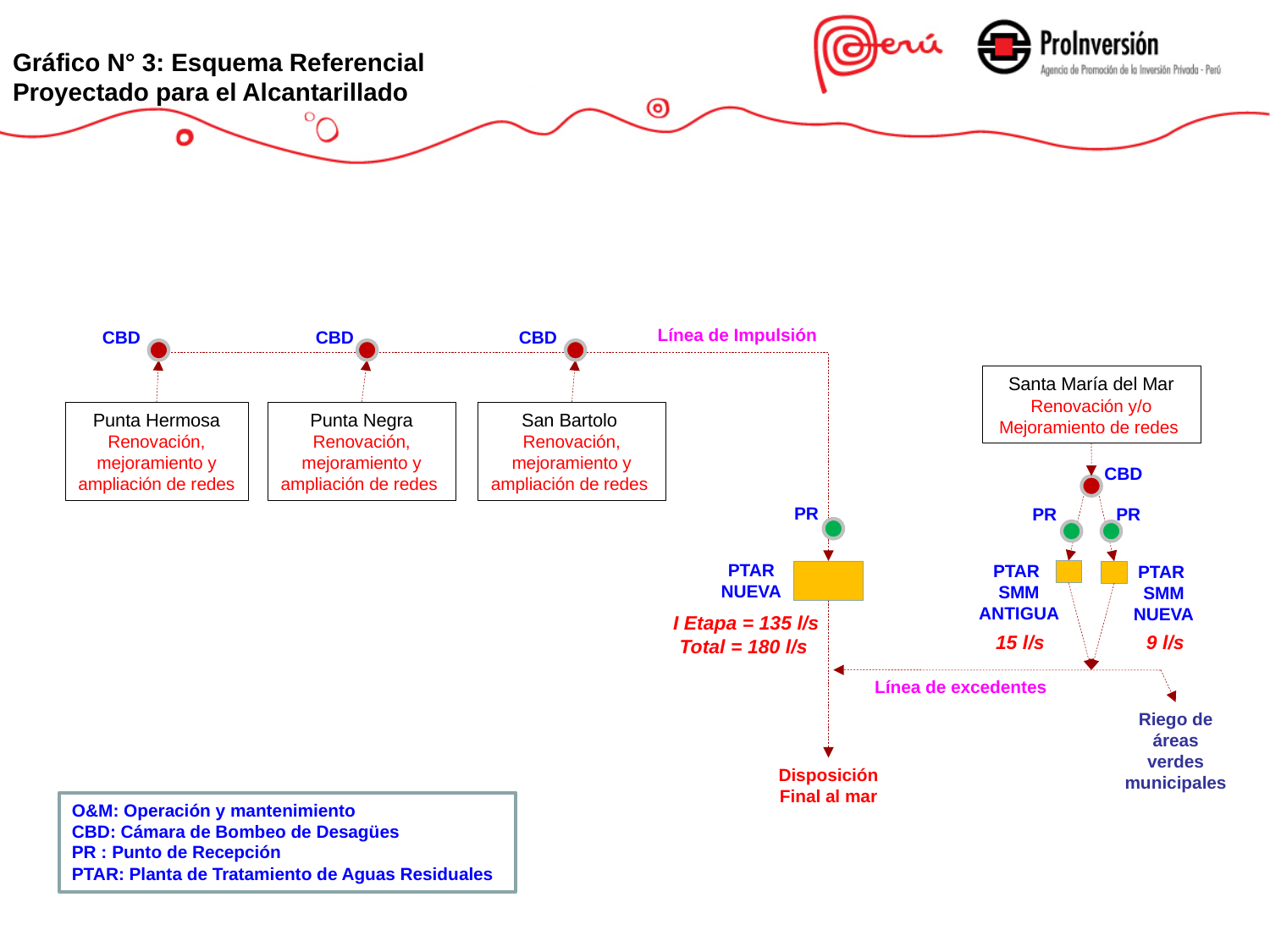

Gráfico N° 3: Esquema Referencial
Proyectado para el Alcantarillado
Línea de Impulsión
CBD
CBD
CBD

Santa María del Mar
Renovación y/o Mejoramiento de redes
Punta Negra
Renovación, mejoramiento y ampliación de redes
Punta Hermosa
Renovación, mejoramiento y ampliación de redes
San Bartolo
Renovación, mejoramiento y ampliación de redes
CBD

PR
PR
PR

PTAR NUEVA
PTAR
SMM ANTIGUA
PTAR
SMM NUEVA

 I Etapa = 135 l/s
Total = 180 l/s
 15 l/s
 9 l/s
Línea de excedentes
Riego de áreas verdes municipales
Disposición Final al mar
O&M: Operación y mantenimiento
CBD: Cámara de Bombeo de Desagües
PR : Punto de Recepción
PTAR: Planta de Tratamiento de Aguas Residuales